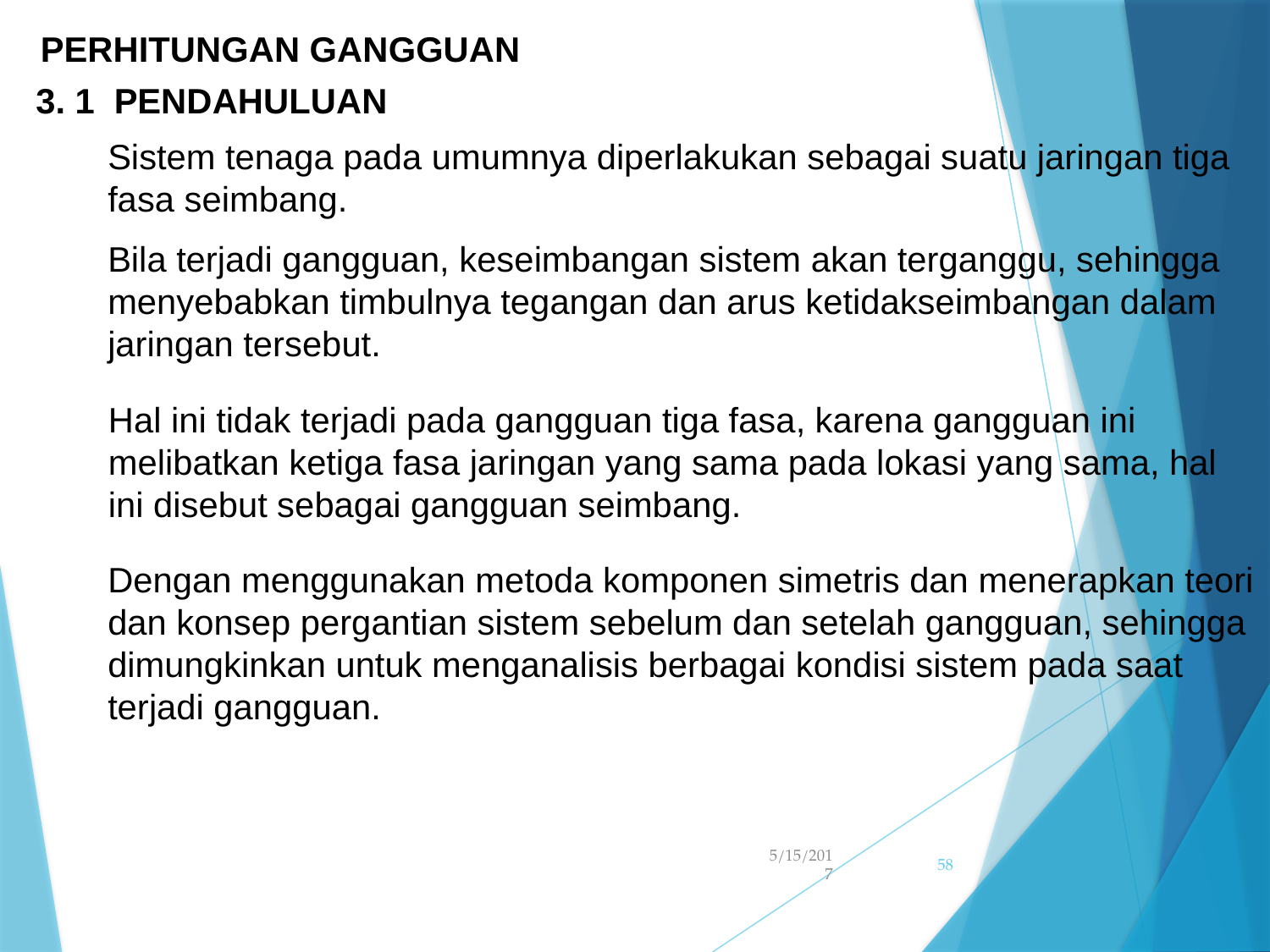

PERHITUNGAN GANGGUAN
3. 1  PENDAHULUAN
Sistem tenaga pada umumnya diperlakukan sebagai suatu jaringan tiga fasa seimbang.
Bila terjadi gangguan, keseimbangan sistem akan terganggu, sehingga menyebabkan timbulnya tegangan dan arus ketidakseimbangan dalam jaringan tersebut.
Hal ini tidak terjadi pada gangguan tiga fasa, karena gangguan ini melibatkan ketiga fasa jaringan yang sama pada lokasi yang sama, hal ini disebut sebagai gangguan seimbang.
Dengan menggunakan metoda komponen simetris dan menerapkan teori dan konsep pergantian sistem sebelum dan setelah gangguan, sehingga dimungkinkan untuk menganalisis berbagai kondisi sistem pada saat terjadi gangguan.
5/15/2017
58